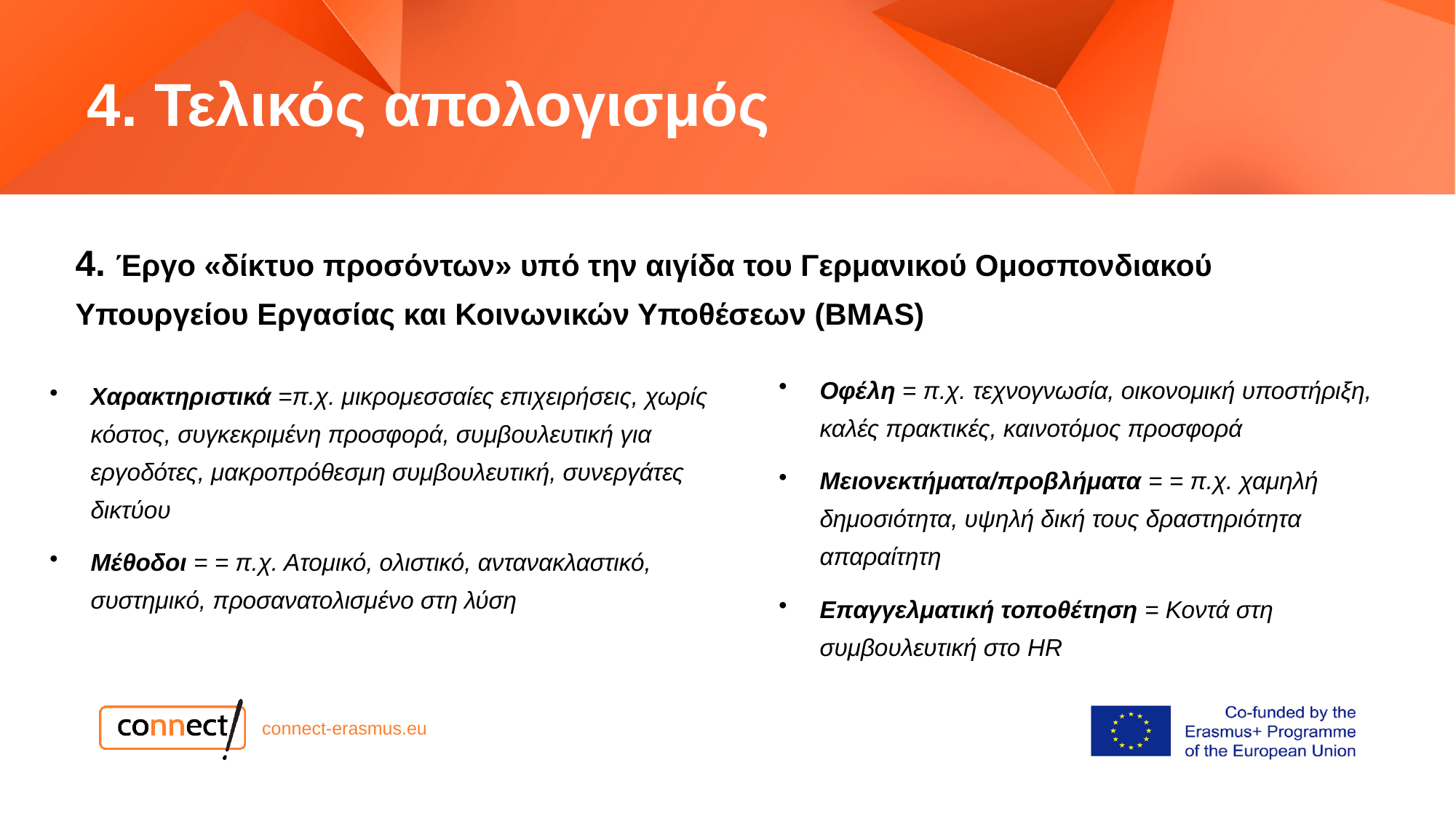

# 4. Τελικός απολογισμός
4. Έργο «δίκτυο προσόντων» υπό την αιγίδα του Γερμανικού Ομοσπονδιακού Υπουργείου Εργασίας και Κοινωνικών Υποθέσεων (BMAS)
Οφέλη = π.χ. τεχνογνωσία, οικονομική υποστήριξη, καλές πρακτικές, καινοτόμος προσφορά
Μειονεκτήματα/προβλήματα = = π.χ. χαμηλή δημοσιότητα, υψηλή δική τους δραστηριότητα απαραίτητη
Επαγγελματική τοποθέτηση = Κοντά στη συμβουλευτική στο HR
Χαρακτηριστικά =π.χ. μικρομεσσαίες επιχειρήσεις, χωρίς κόστος, συγκεκριμένη προσφορά, συμβουλευτική για εργοδότες, μακροπρόθεσμη συμβουλευτική, συνεργάτες δικτύου
Μέθοδοι = = π.χ. Ατομικό, ολιστικό, αντανακλαστικό, συστημικό, προσανατολισμένο στη λύση

connect-erasmus.eu